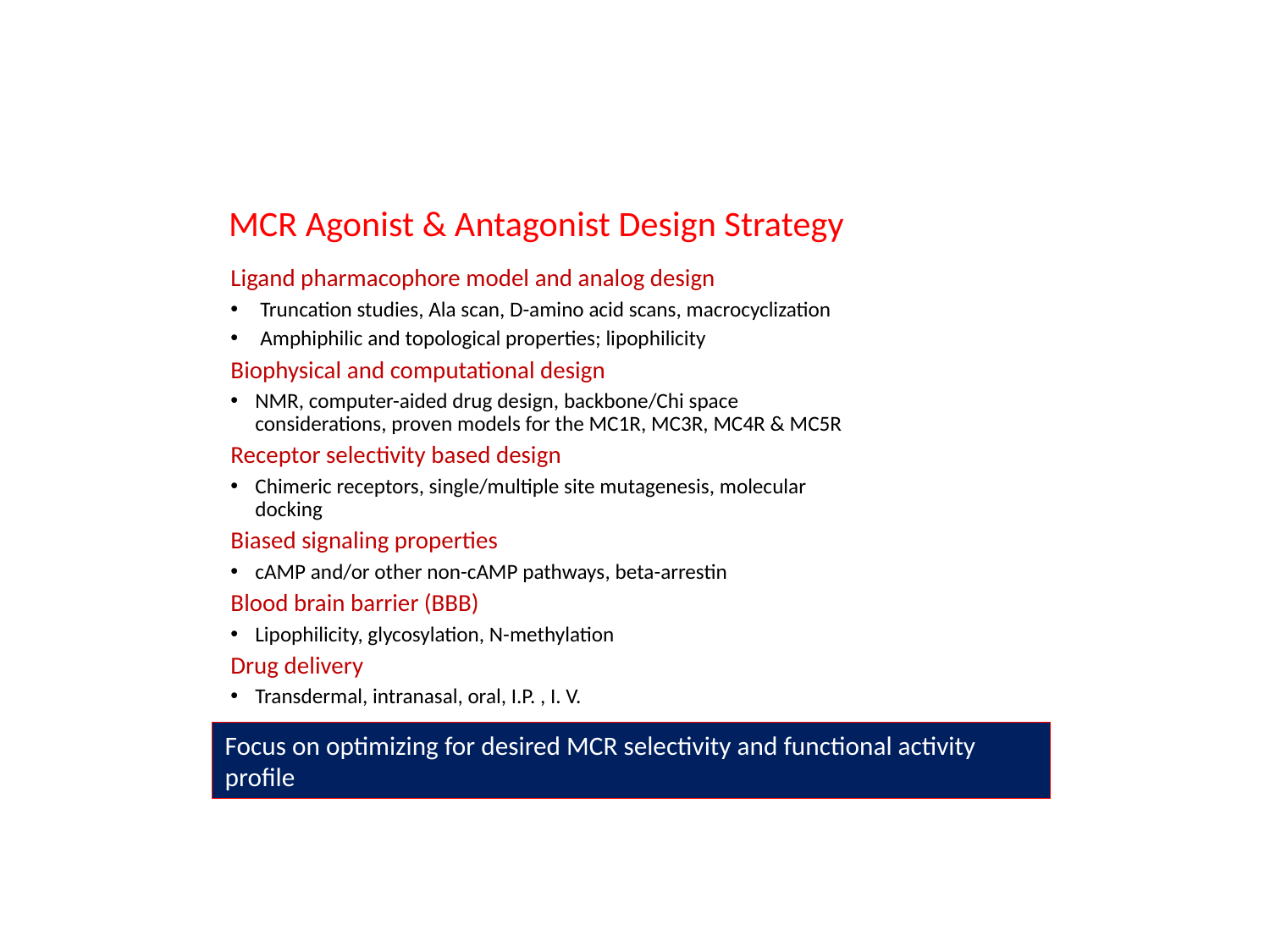

# MCR Agonist & Antagonist Design Strategy
Ligand pharmacophore model and analog design
 Truncation studies, Ala scan, D-amino acid scans, macrocyclization
 Amphiphilic and topological properties; lipophilicity
Biophysical and computational design
NMR, computer-aided drug design, backbone/Chi space considerations, proven models for the MC1R, MC3R, MC4R & MC5R
Receptor selectivity based design
Chimeric receptors, single/multiple site mutagenesis, molecular docking
Biased signaling properties
cAMP and/or other non-cAMP pathways, beta-arrestin
Blood brain barrier (BBB)
Lipophilicity, glycosylation, N-methylation
Drug delivery
Transdermal, intranasal, oral, I.P. , I. V.
Focus on optimizing for desired MCR selectivity and functional activity profile